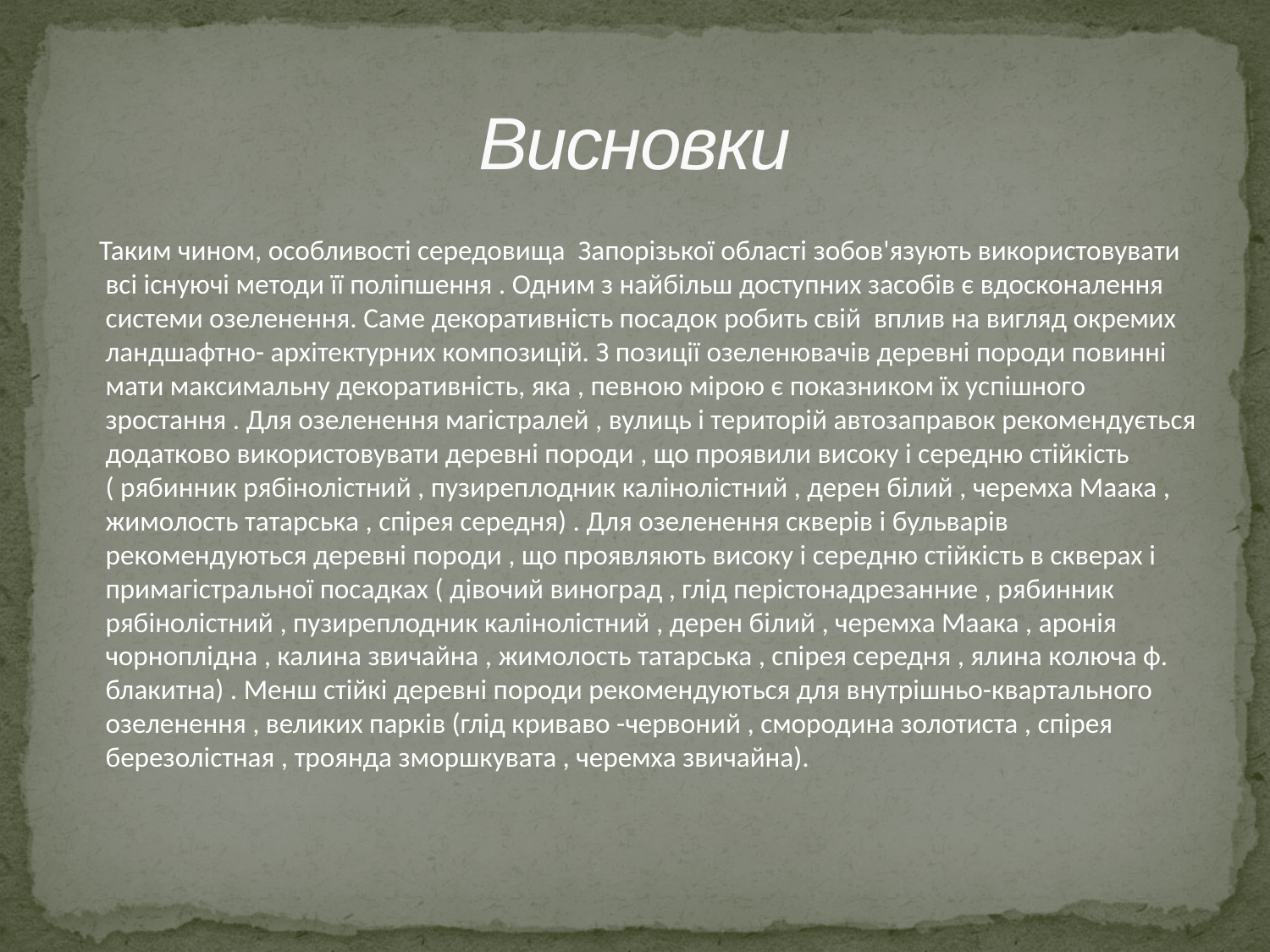

# Висновки
     Таким чином, особливості середовища  Запорізької області зобов'язують використовувати всі існуючі методи її поліпшення . Одним з найбільш доступних засобів є вдосконалення системи озеленення. Саме декоративність посадок робить свій  вплив на вигляд окремих ландшафтно- архітектурних композицій. З позиції озеленювачів деревні породи повинні мати максимальну декоративність, яка , певною мірою є показником їх успішного зростання . Для озеленення магістралей , вулиць і територій автозаправок рекомендується додатково використовувати деревні породи , що проявили високу і середню стійкість ( рябинник рябінолістний , пузиреплодник калінолістний , дерен білий , черемха Маака , жимолость татарська , спірея середня) . Для озеленення скверів і бульварів рекомендуються деревні породи , що проявляють високу і середню стійкість в скверах і примагістральної посадках ( дівочий виноград , глід перістонадрезанние , рябинник рябінолістний , пузиреплодник калінолістний , дерен білий , черемха Маака , аронія чорноплідна , калина звичайна , жимолость татарська , спірея середня , ялина колюча ф. блакитна) . Менш стійкі деревні породи рекомендуються для внутрішньо-квартального озеленення , великих парків (глід криваво -червоний , смородина золотиста , спірея березолістная , троянда зморшкувата , черемха звичайна).